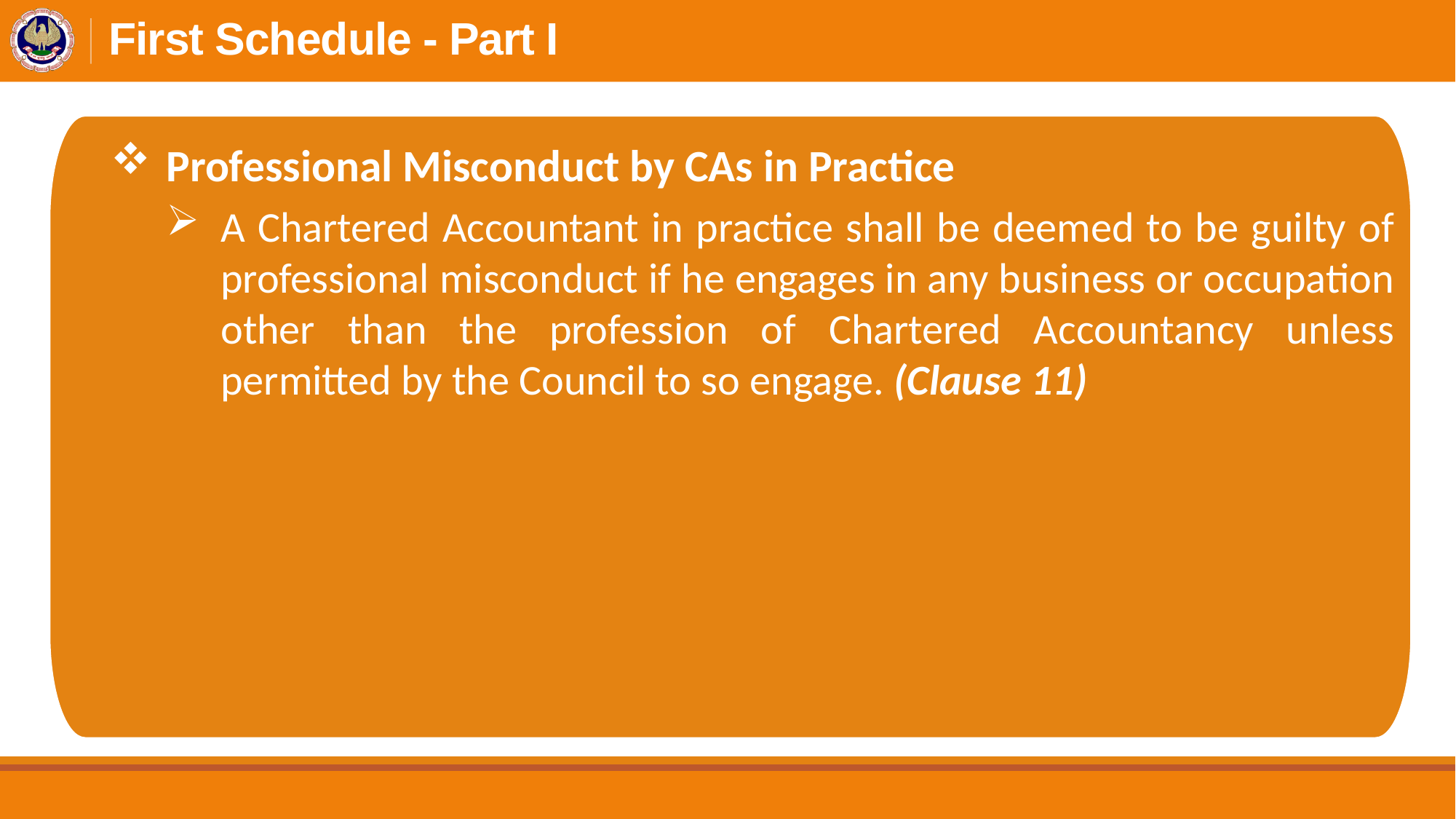

# First Schedule - Part I

Professional Misconduct by CAs in Practice
A Chartered Accountant in practice shall be deemed to be guilty of professional misconduct if he engages in any business or occupation other than the profession of Chartered Accountancy unless permitted by the Council to so engage. (Clause 11)